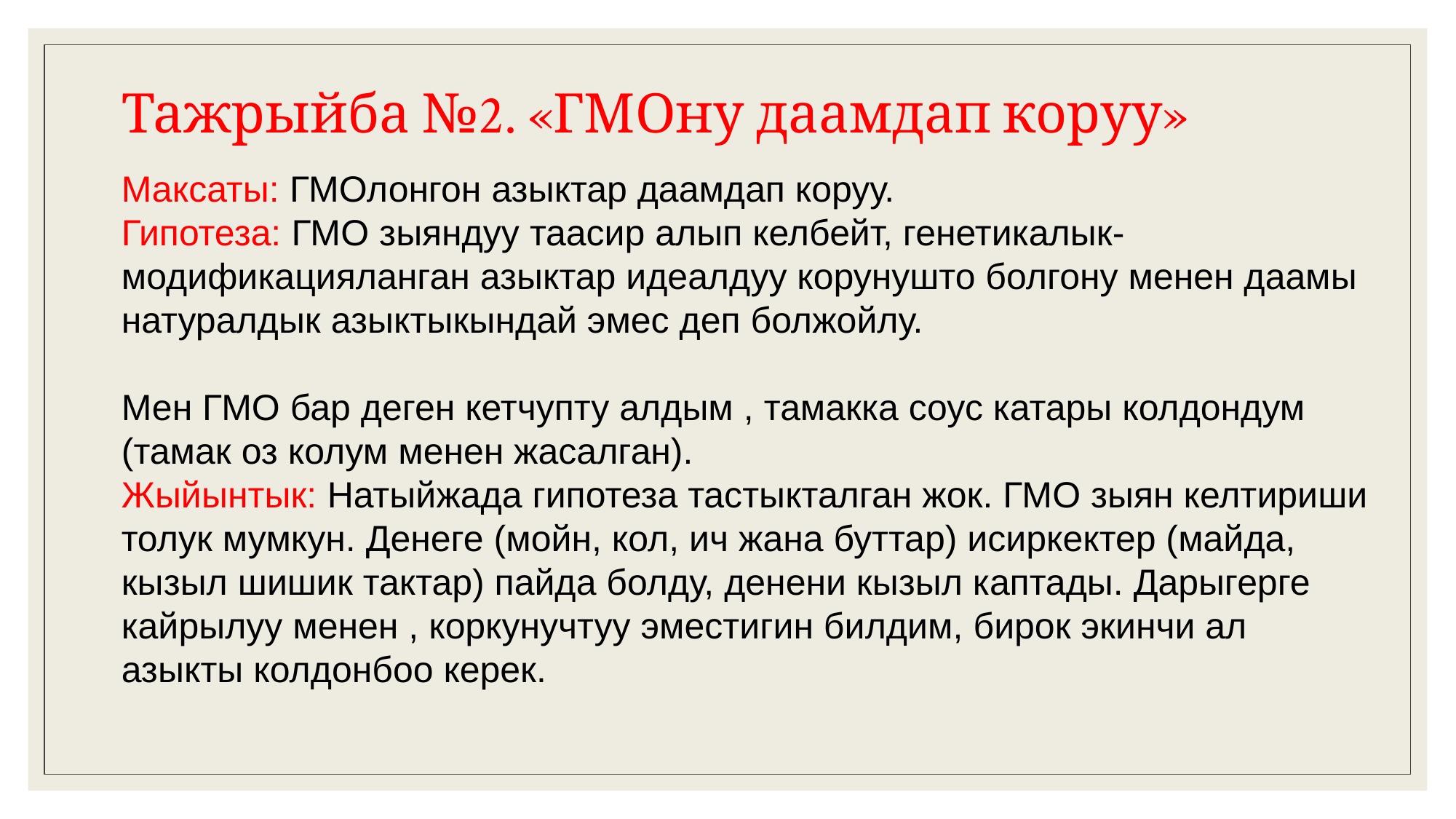

# Тажрыйба №2. «ГМОну даамдап коруу»
Максаты: ГМОлонгон азыктар даамдап коруу.
Гипотеза: ГМО зыяндуу таасир алып келбейт, генетикалык-модификацияланган азыктар идеалдуу корунушто болгону менен даамы натуралдык азыктыкындай эмес деп болжойлу.

Мен ГМО бар деген кетчупту алдым , тамакка соус катары колдондум (тамак оз колум менен жасалган).
Жыйынтык: Натыйжада гипотеза тастыкталган жок. ГМО зыян келтириши толук мумкун. Денеге (мойн, кол, ич жана буттар) исиркектер (майда, кызыл шишик тактар) пайда болду, денени кызыл каптады. Дарыгерге кайрылуу менен , коркунучтуу эместигин билдим, бирок экинчи ал азыкты колдонбоо керек.